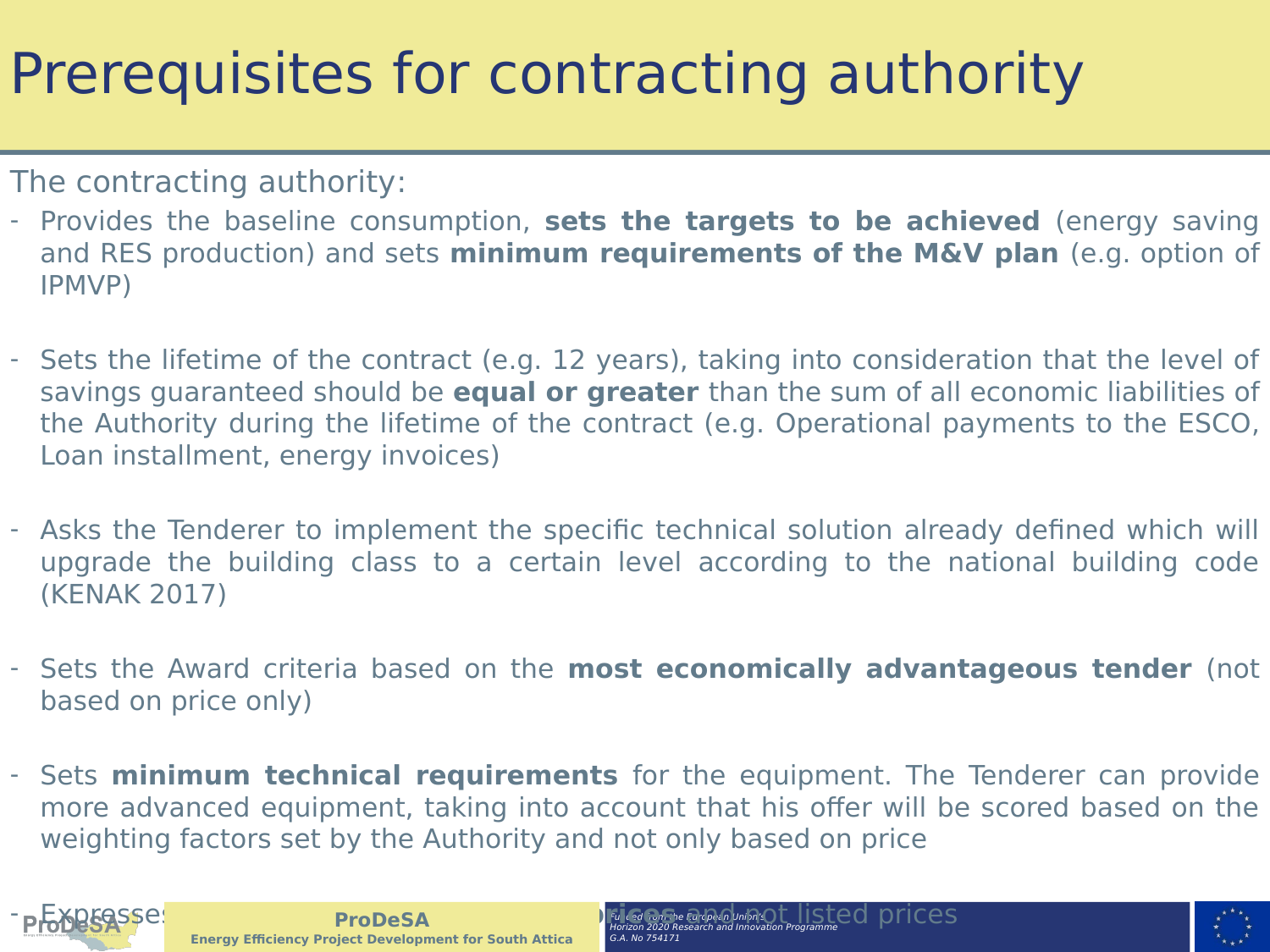

# Prerequisites for contracting authority
The contracting authority:
Provides the baseline consumption, sets the targets to be achieved (energy saving and RES production) and sets minimum requirements of the M&V plan (e.g. option of IPMVP)

Sets the lifetime of the contract (e.g. 12 years), taking into consideration that the level of savings guaranteed should be equal or greater than the sum of all economic liabilities of the Authority during the lifetime of the contract (e.g. Operational payments to the ESCO, Loan installment, energy invoices)

Asks the Tenderer to implement the specific technical solution already defined which will upgrade the building class to a certain level according to the national building code (ΚΕΝΑΚ 2017)

Sets the Award criteria based on the most economically advantageous tender (not based on price only)

Sets minimum technical requirements for the equipment. The Tenderer can provide more advanced equipment, taking into account that his offer will be scored based on the weighting factors set by the Authority and not only based on price

Expresses the budget based on market prices and not listed prices

ProDeSA
Energy Efficiency Project Development for South Attica